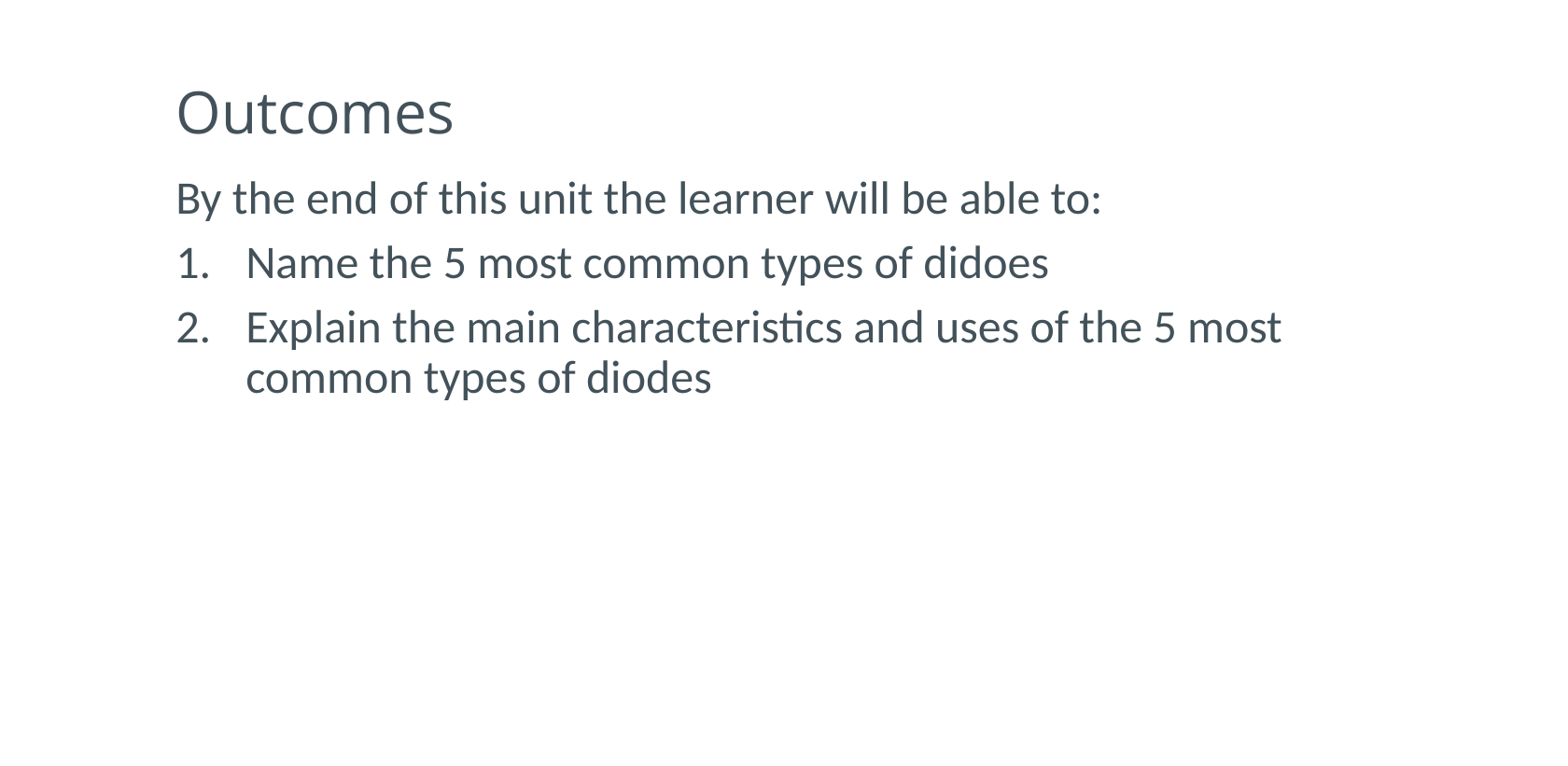

# Outcomes
By the end of this unit the learner will be able to:
Name the 5 most common types of didoes
Explain the main characteristics and uses of the 5 most common types of diodes